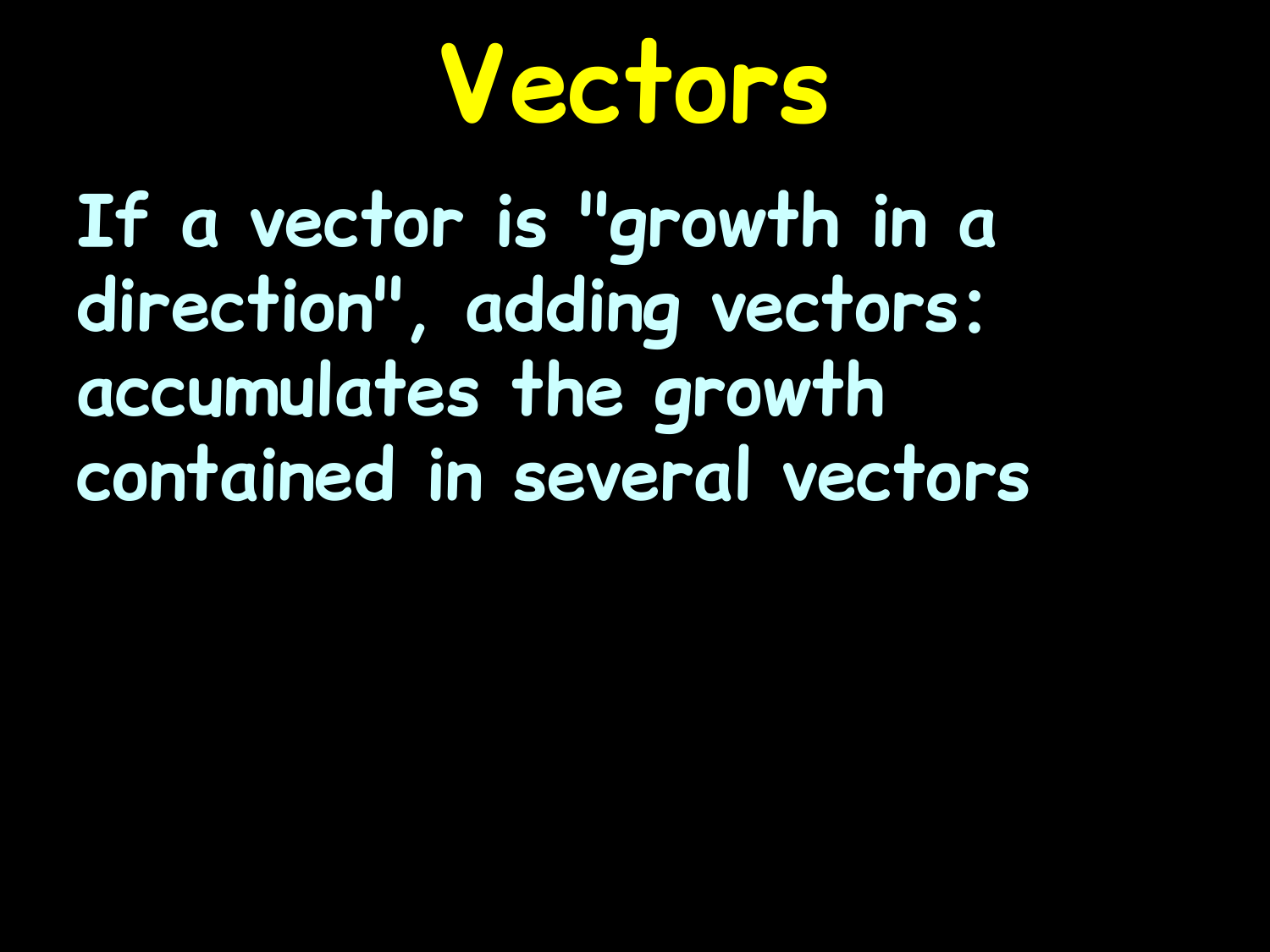

# Vectors
If a vector is "growth in a direction", adding vectors: accumulates the growth contained in several vectors